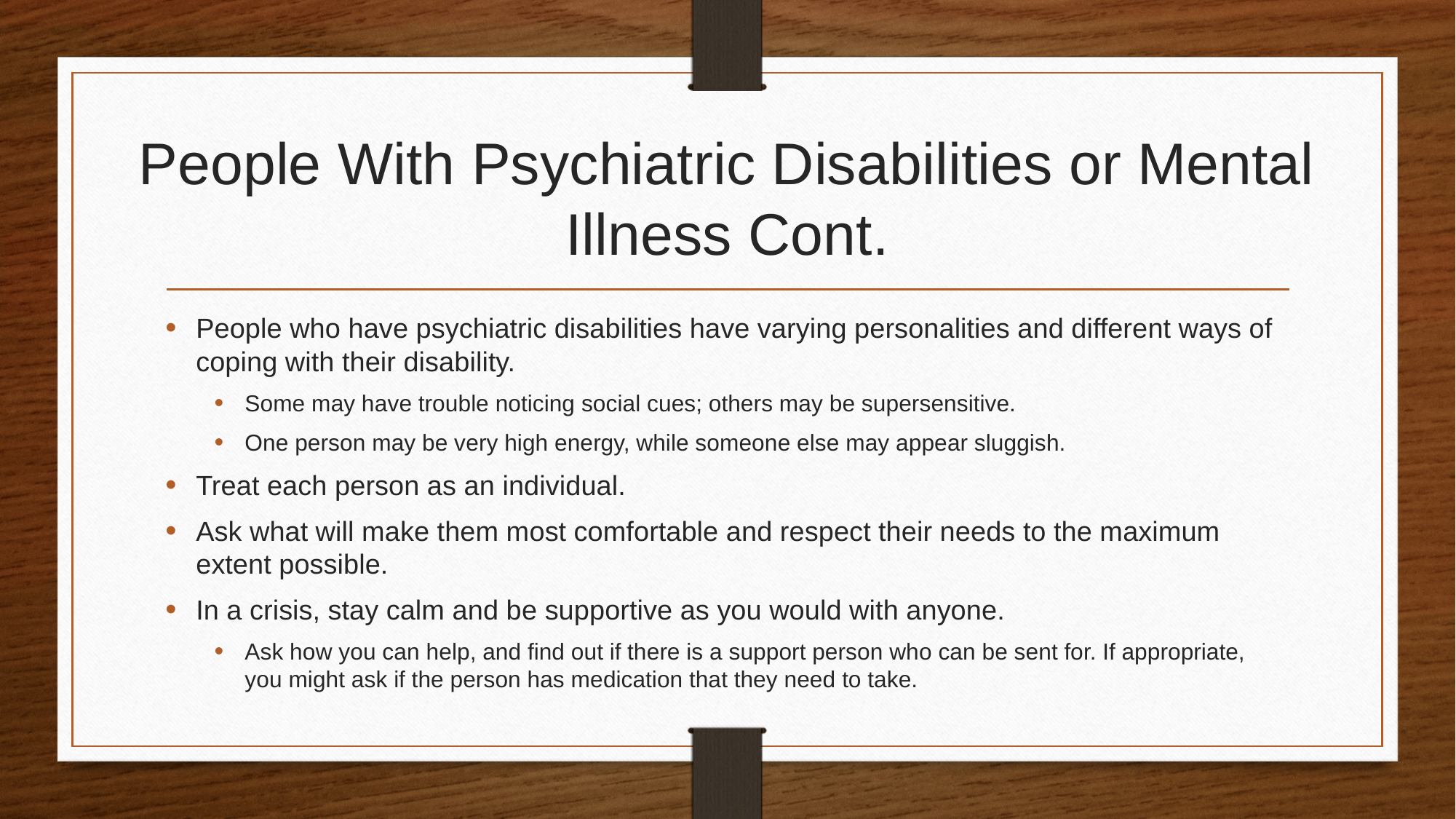

# People With Psychiatric Disabilities or Mental Illness Cont.
People who have psychiatric disabilities have varying personalities and different ways of coping with their disability.
Some may have trouble noticing social cues; others may be supersensitive.
One person may be very high energy, while someone else may appear sluggish.
Treat each person as an individual.
Ask what will make them most comfortable and respect their needs to the maximum extent possible.
In a crisis, stay calm and be supportive as you would with anyone.
Ask how you can help, and find out if there is a support person who can be sent for. If appropriate, you might ask if the person has medication that they need to take.